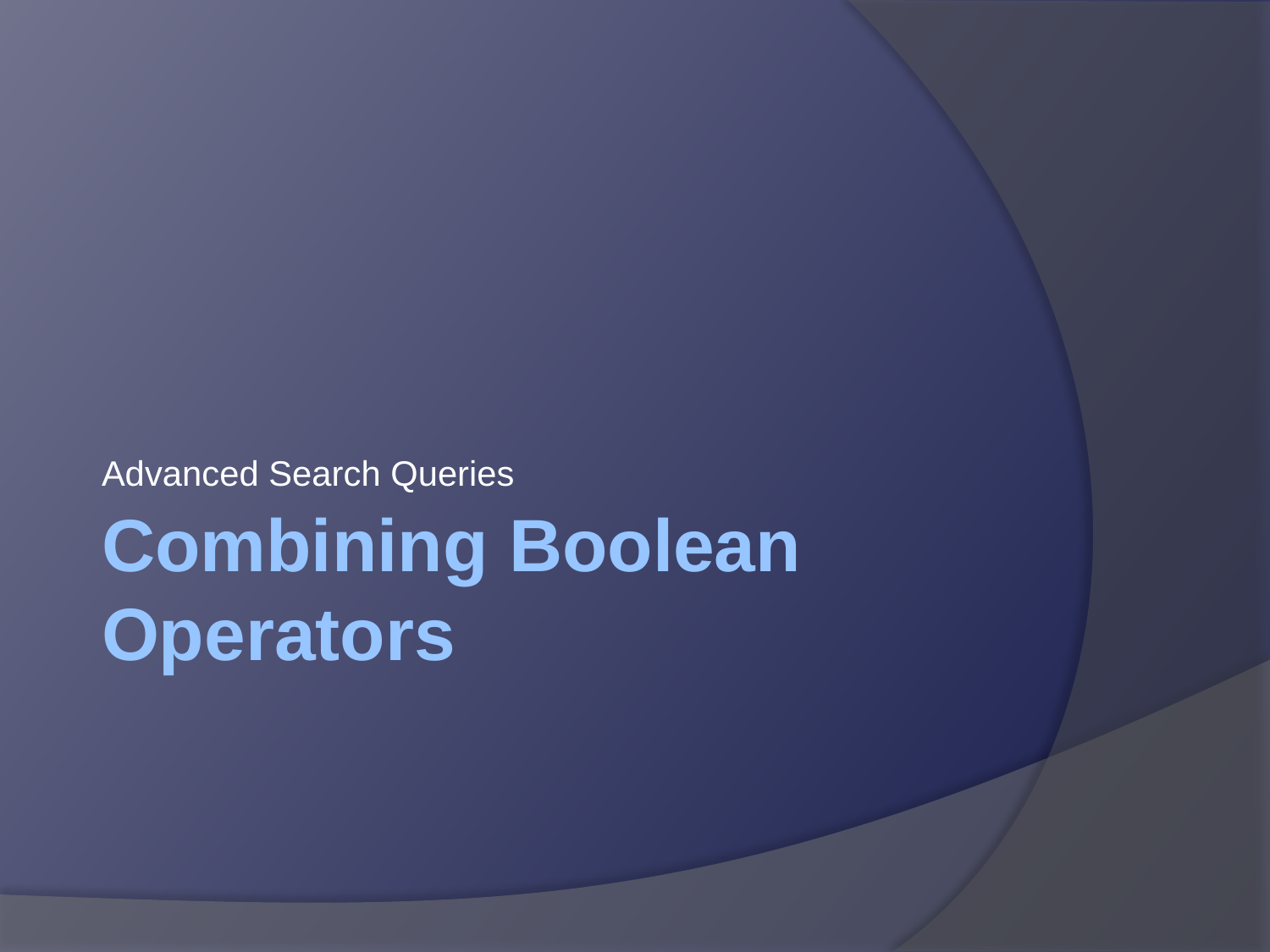

Advanced Search Queries
# Combining Boolean Operators